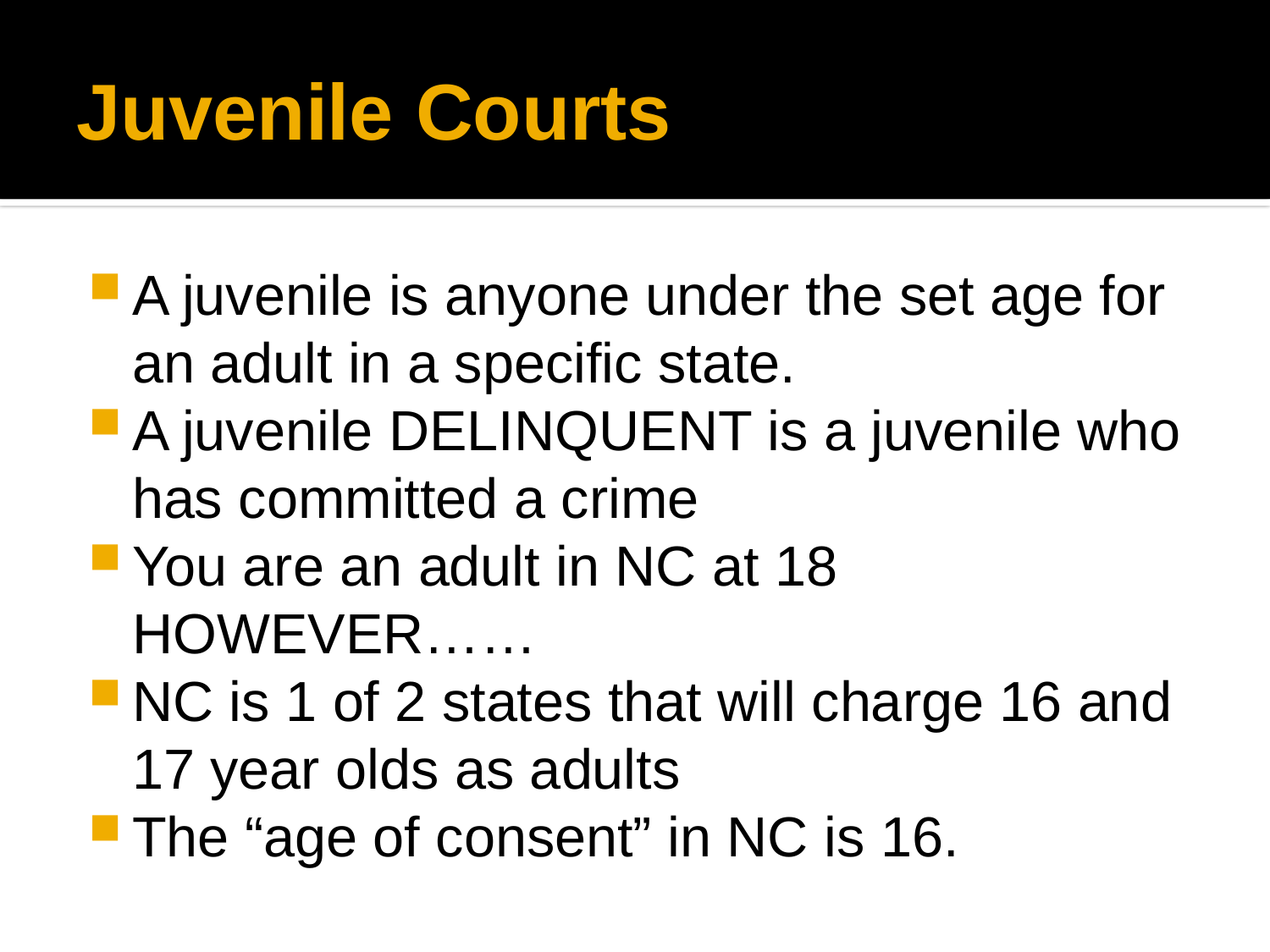

# Juvenile Courts
A juvenile is anyone under the set age for an adult in a specific state.
A juvenile DELINQUENT is a juvenile who has committed a crime
You are an adult in NC at 18 HOWEVER……
NC is 1 of 2 states that will charge 16 and 17 year olds as adults
The “age of consent” in NC is 16.